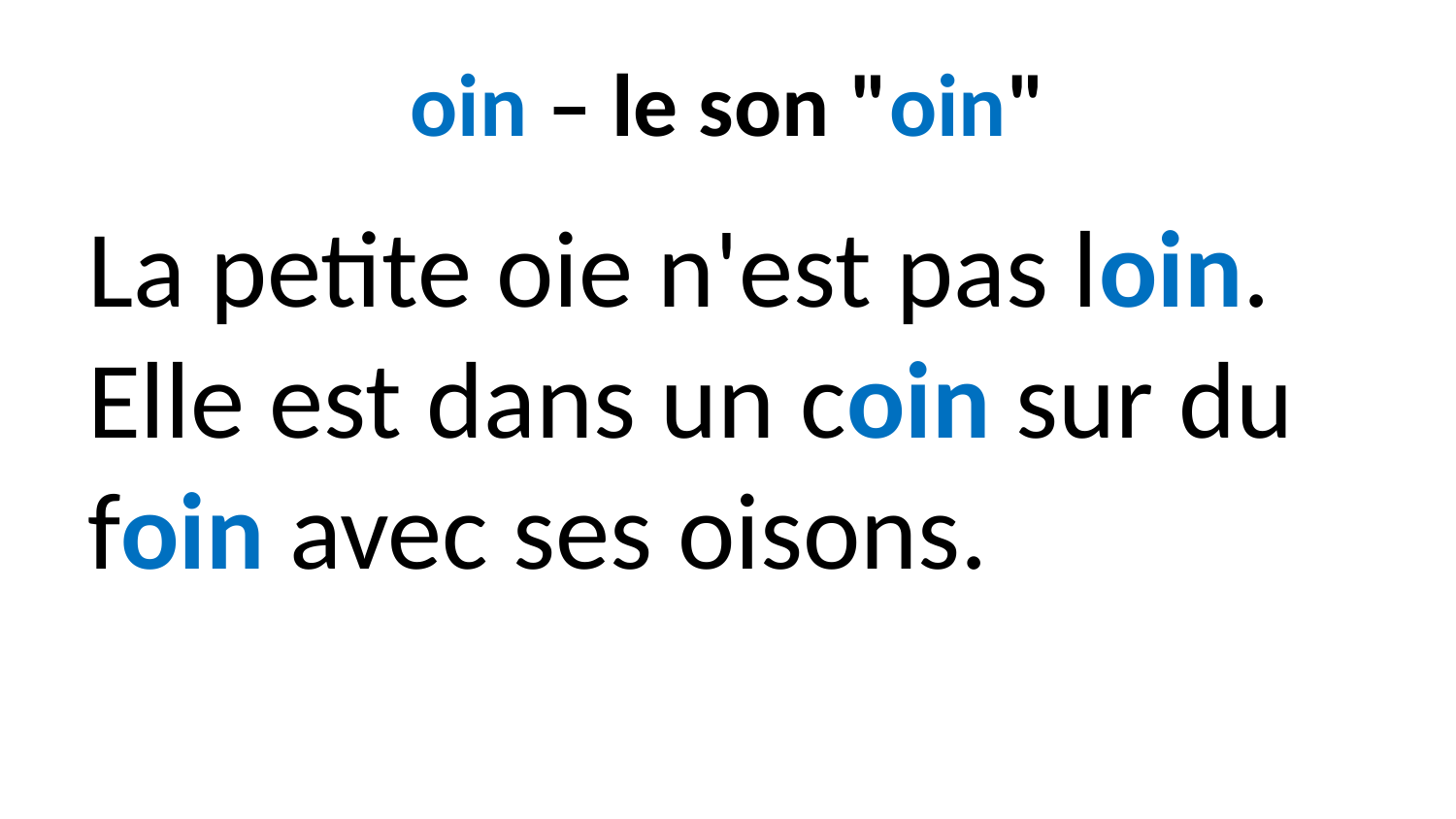

# oin – le son "oin"
La petite oie n'est pas loin. Elle est dans un coin sur du foin avec ses oisons.